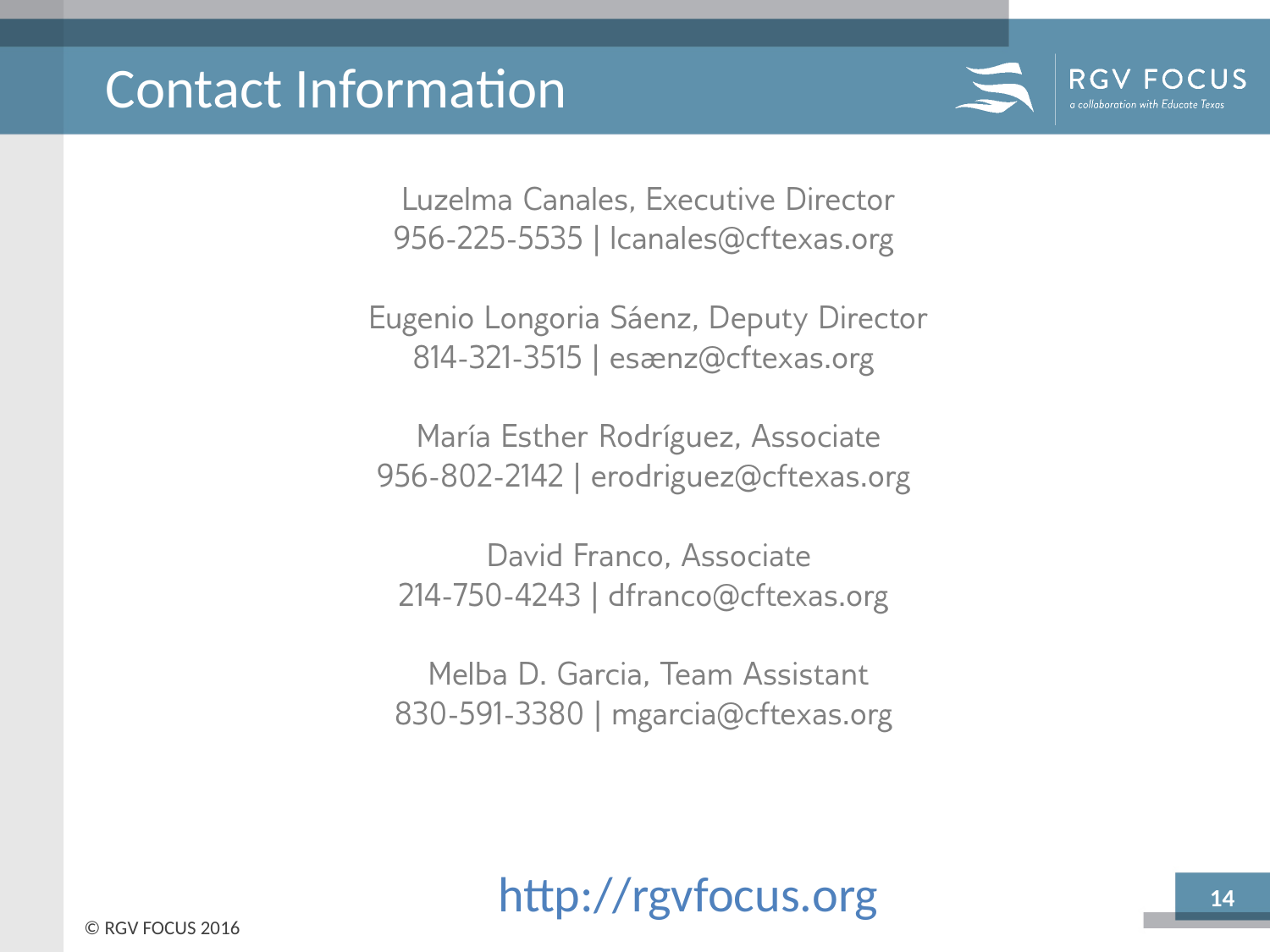

Contact Information
Luzelma Canales, Executive Director
956-225-5535 | lcanales@cftexas.org
Eugenio Longoria Sáenz, Deputy Director
814-321-3515 | esaenz@cftexas.org
María Esther Rodríguez, Associate
956-802-2142 | erodriguez@cftexas.org
David Franco, Associate
214-750-4243 | dfranco@cftexas.org
Melba D. Garcia, Team Assistant
830-591-3380 | mgarcia@cftexas.org
http://rgvfocus.org
14